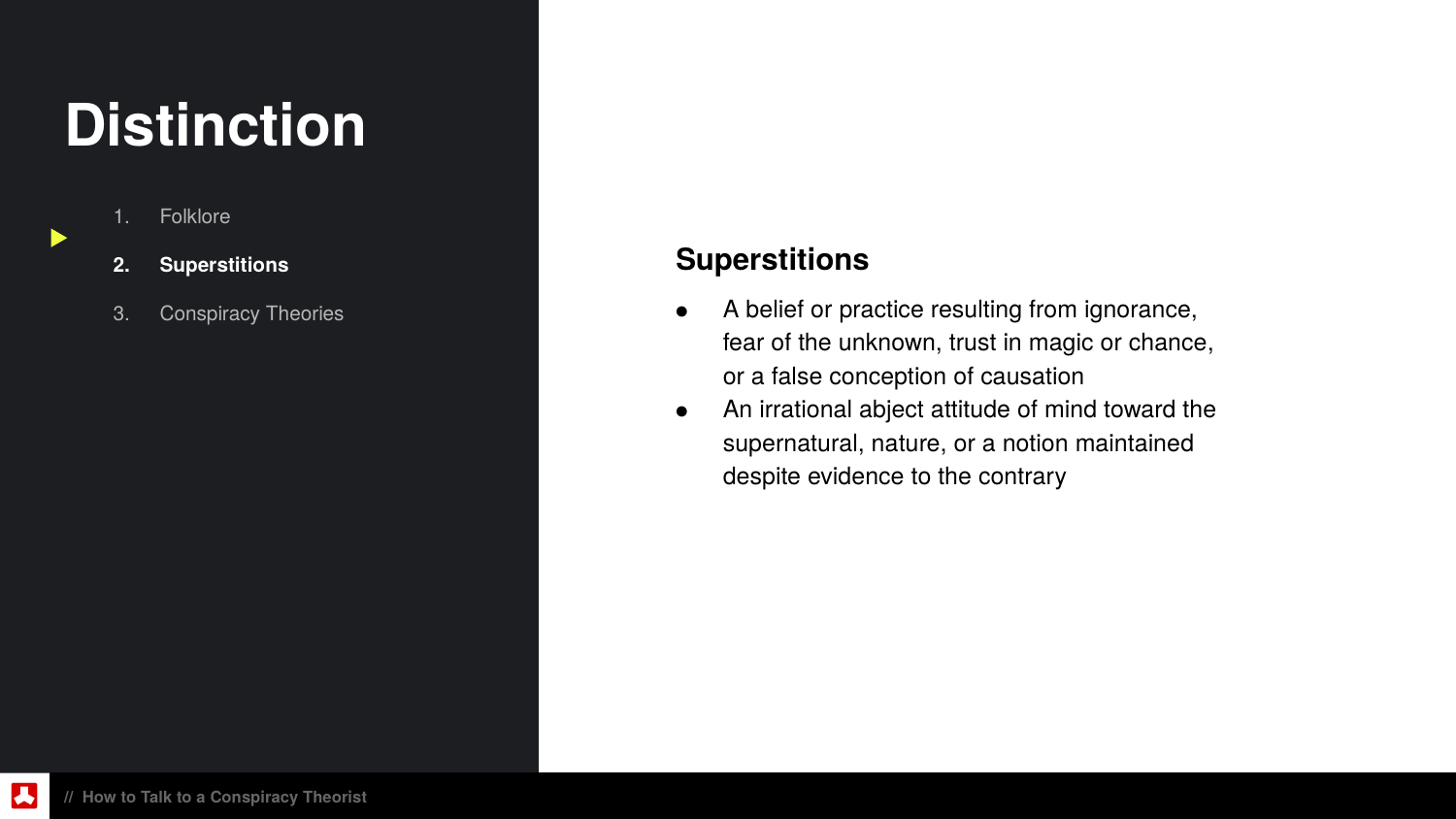

Distinction
Folklore
Superstitions
Conspiracy Theories
Superstitions

A belief or practice resulting from ignorance,
fear of the unknown, trust in magic or chance,
or a false conception of causation
An irrational abject attitude of mind toward the supernatural, nature, or a notion maintained despite evidence to the contrary